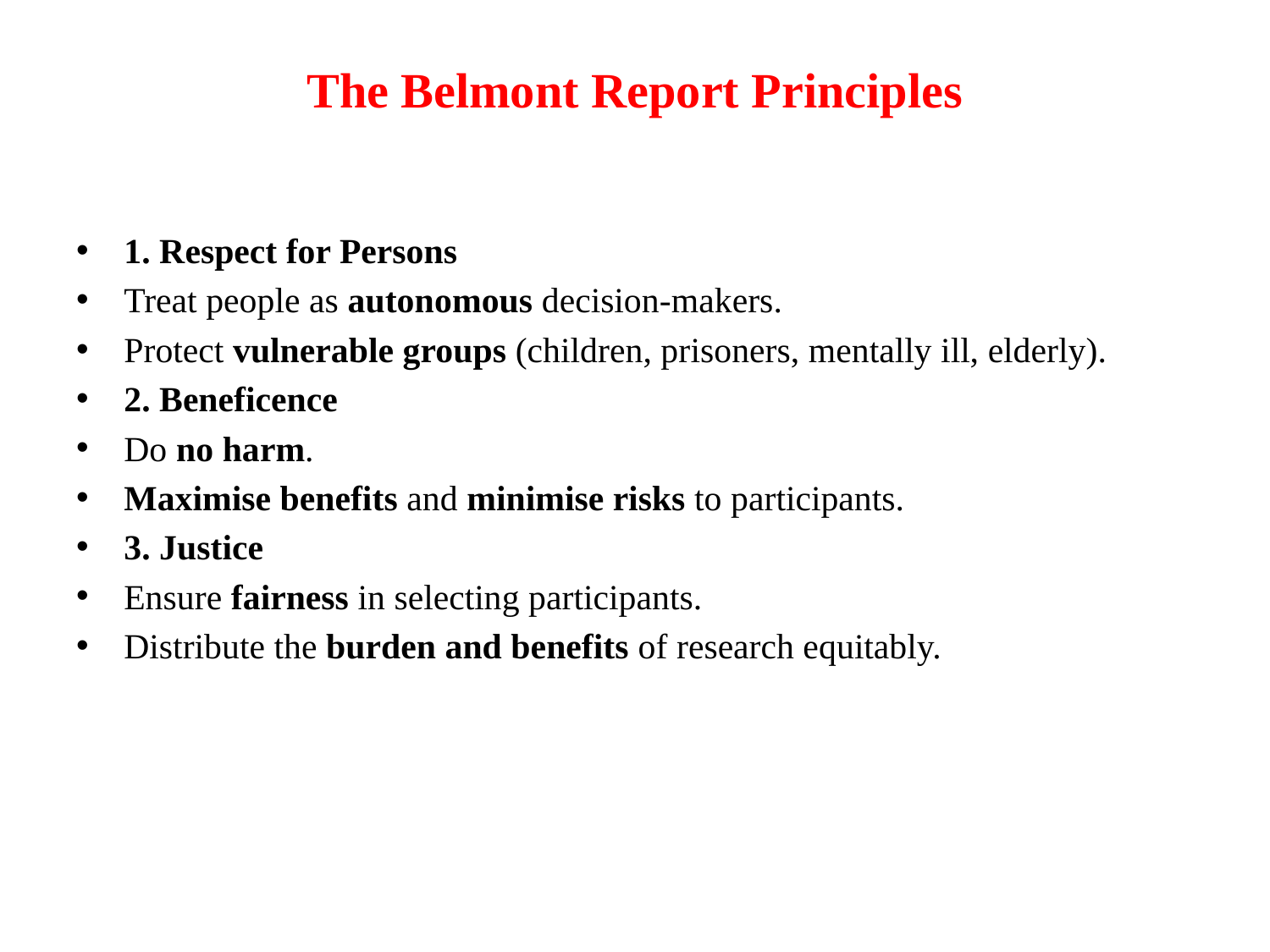

# The Belmont Report Principles
1. Respect for Persons
Treat people as autonomous decision-makers.
Protect vulnerable groups (children, prisoners, mentally ill, elderly).
2. Beneficence
Do no harm.
Maximise benefits and minimise risks to participants.
3. Justice
Ensure fairness in selecting participants.
Distribute the burden and benefits of research equitably.